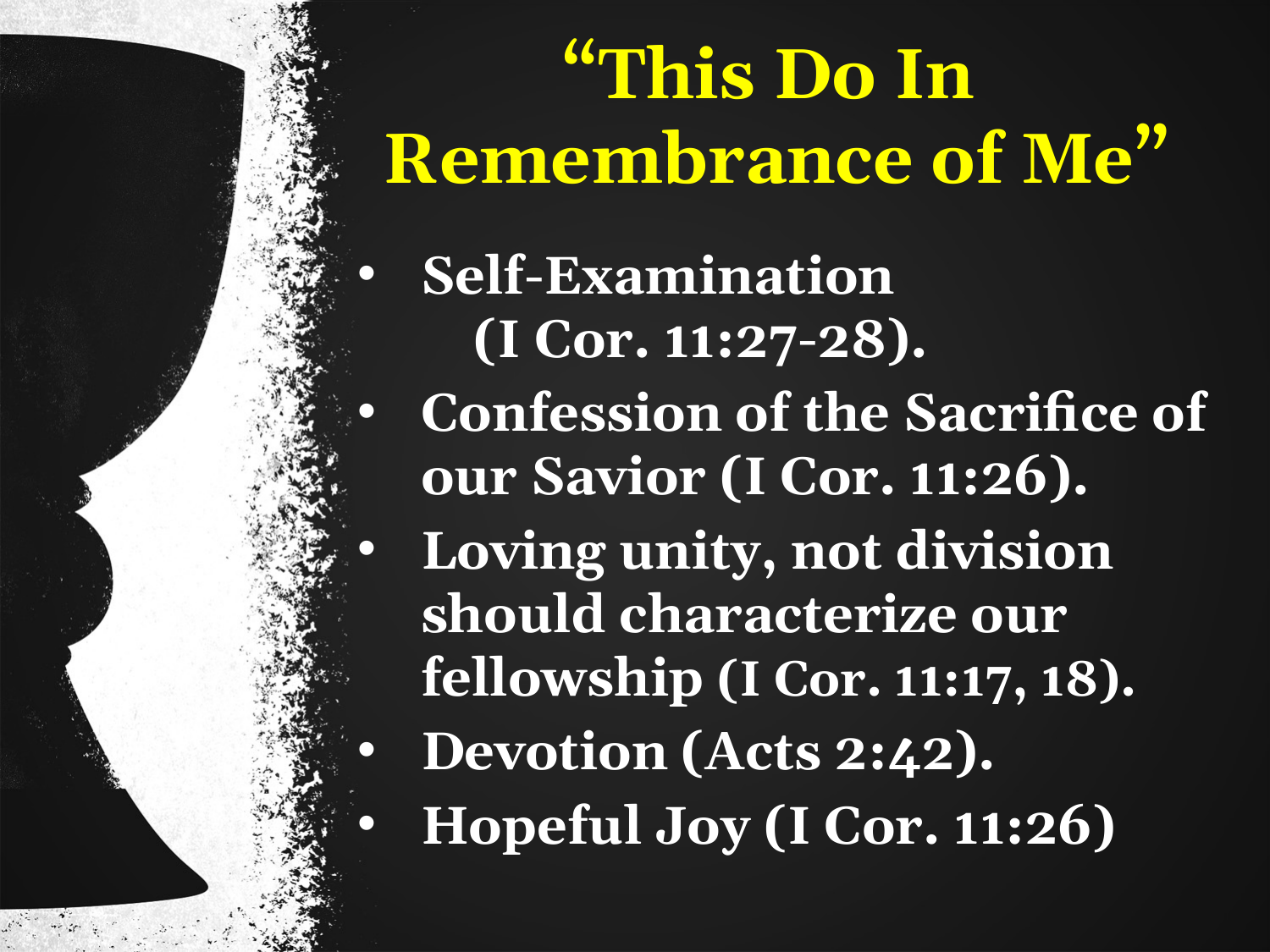

“This Do In
Remembrance of Me”
Self-Examination                              (I Cor. 11:27-28).
Confession of the Sacrifice of our Savior (I Cor. 11:26).
Loving unity, not division should characterize our fellowship (I Cor. 11:17, 18).
Devotion (Acts 2:42).
Hopeful Joy (I Cor. 11:26)